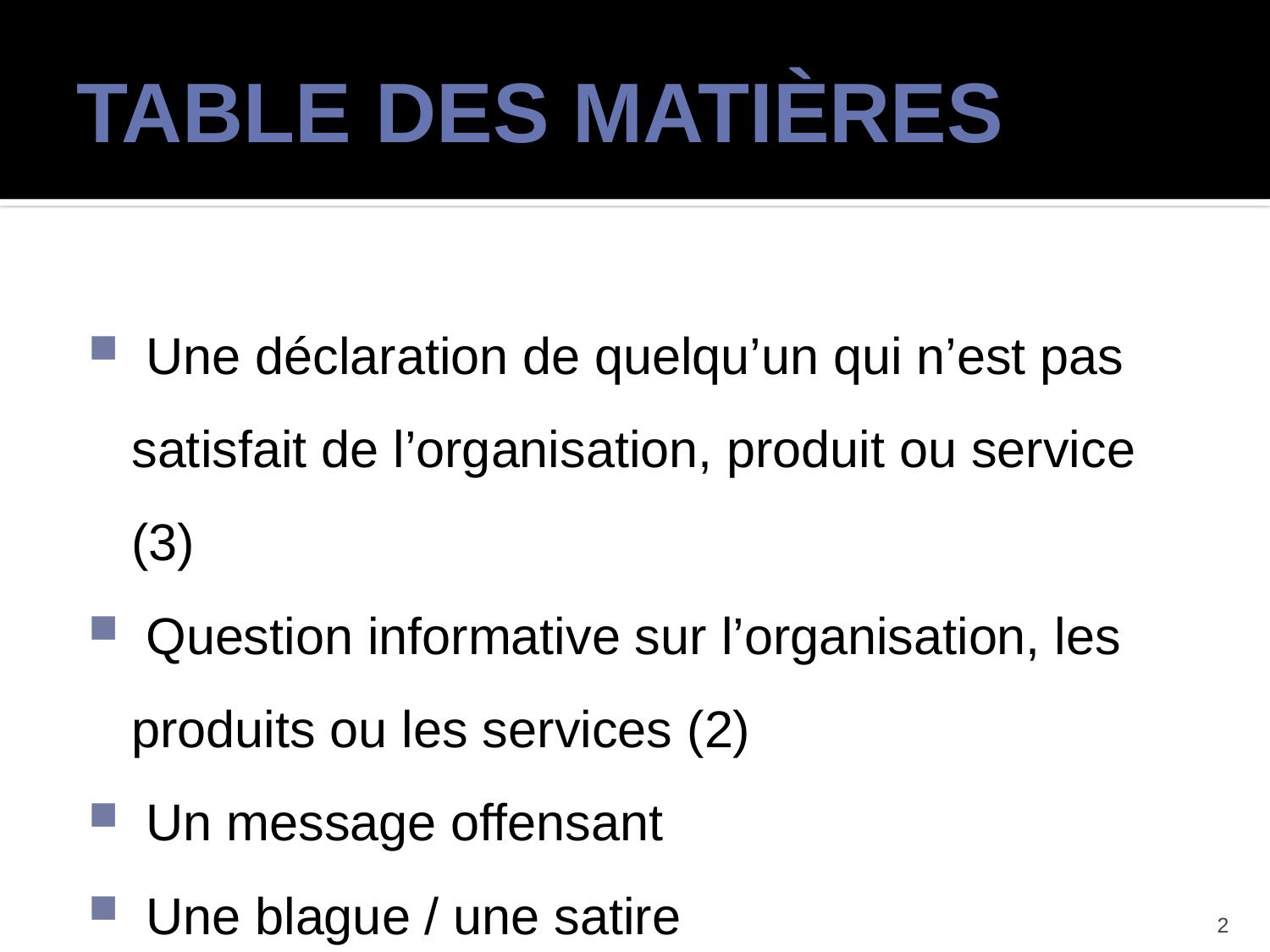

# Table des matières

 Une déclaration de quelqu’un qui n’est pas satisfait de l’organisation, produit ou service (3)
 Question informative sur l’organisation, les produits ou les services (2)
 Un message offensant
 Une blague / une satire
2